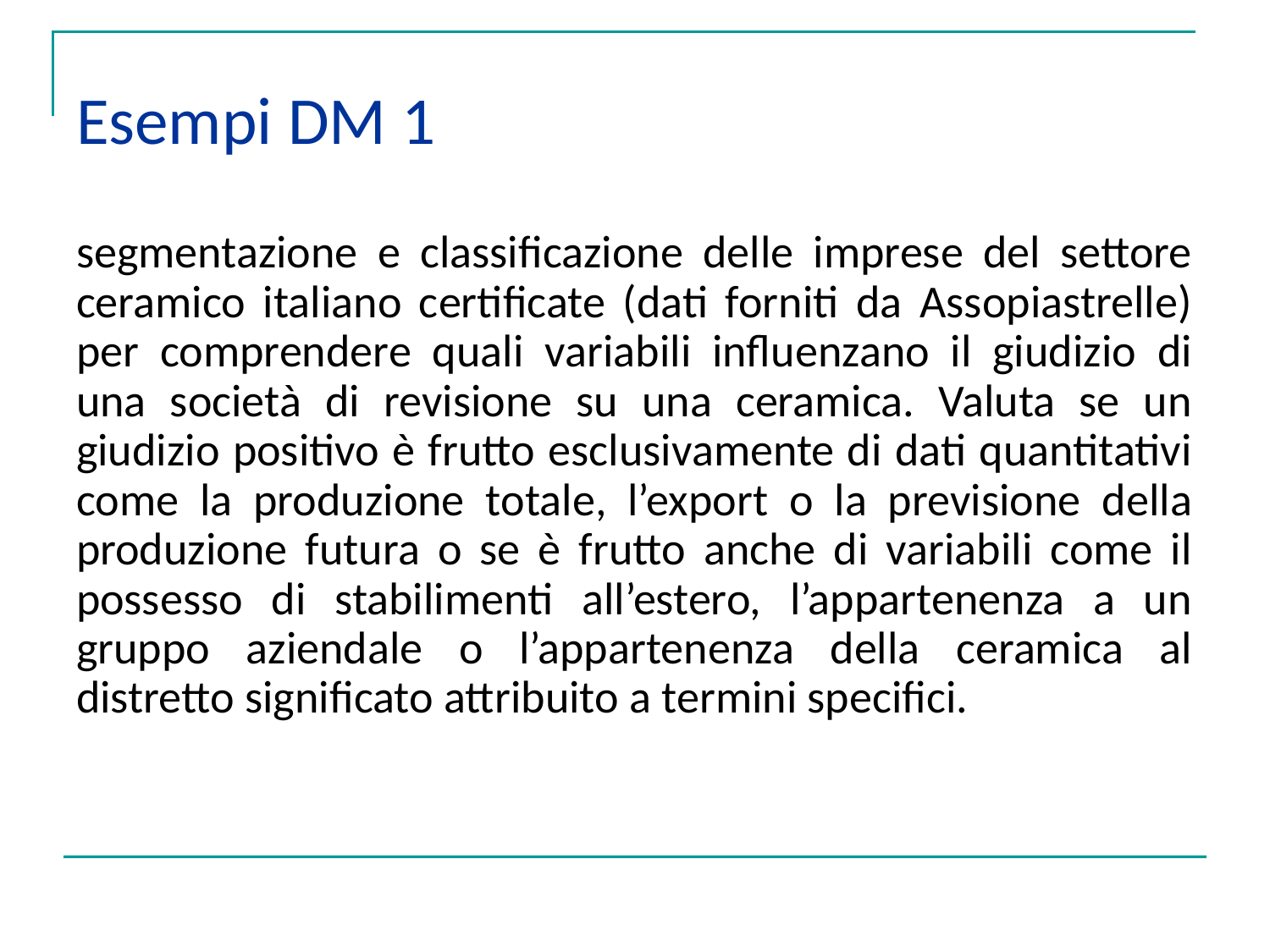

Esempi DM 1
segmentazione e classificazione delle imprese del settore ceramico italiano certificate (dati forniti da Assopiastrelle) per comprendere quali variabili influenzano il giudizio di una società di revisione su una ceramica. Valuta se un giudizio positivo è frutto esclusivamente di dati quantitativi come la produzione totale, l’export o la previsione della produzione futura o se è frutto anche di variabili come il possesso di stabilimenti all’estero, l’appartenenza a un gruppo aziendale o l’appartenenza della ceramica al distretto significato attribuito a termini specifici.